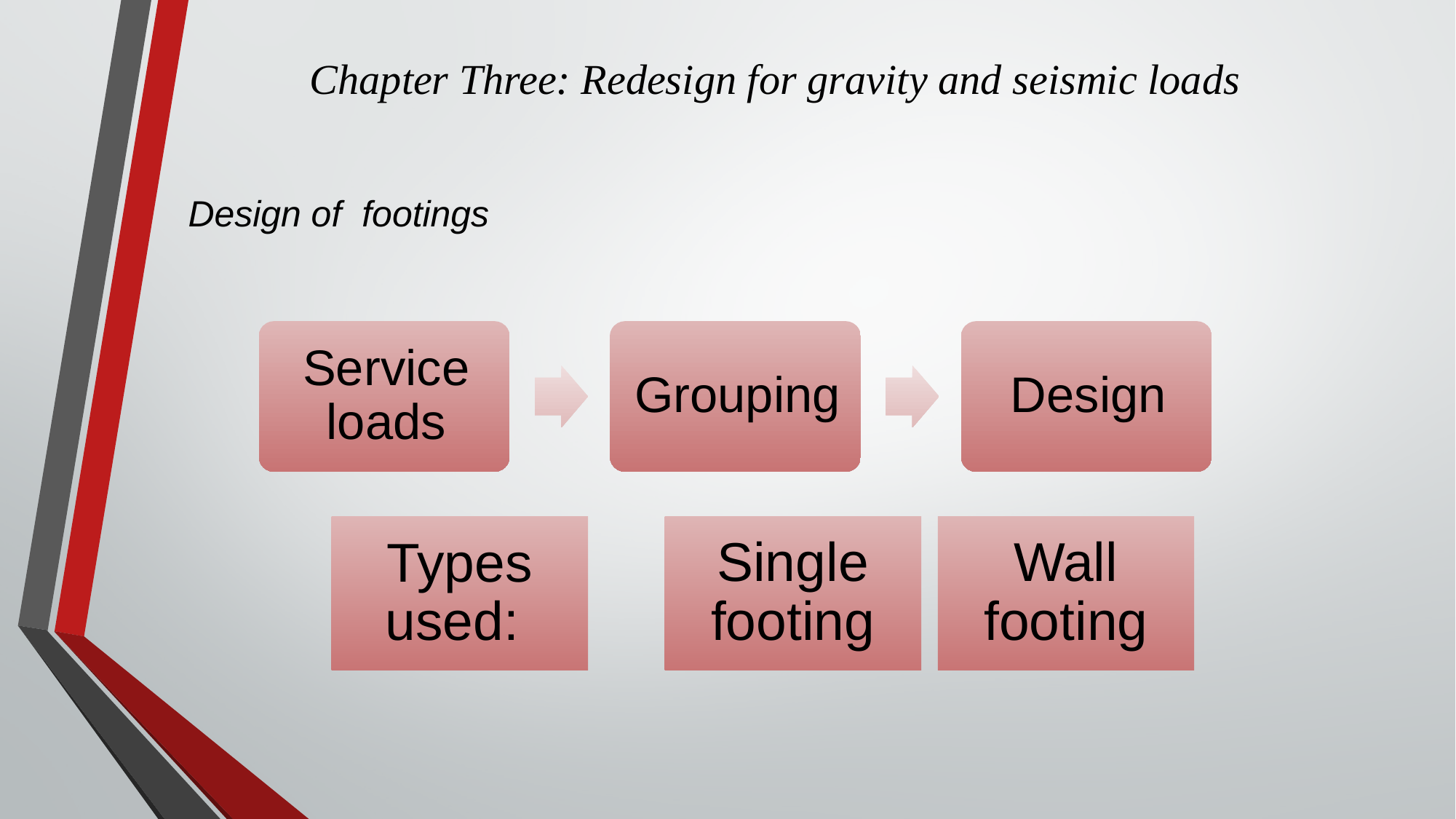

# Chapter Three: Redesign for gravity and seismic loads

Design of  footings

Service loads

Grouping

Design
Types used:
Single footing
Wall footing